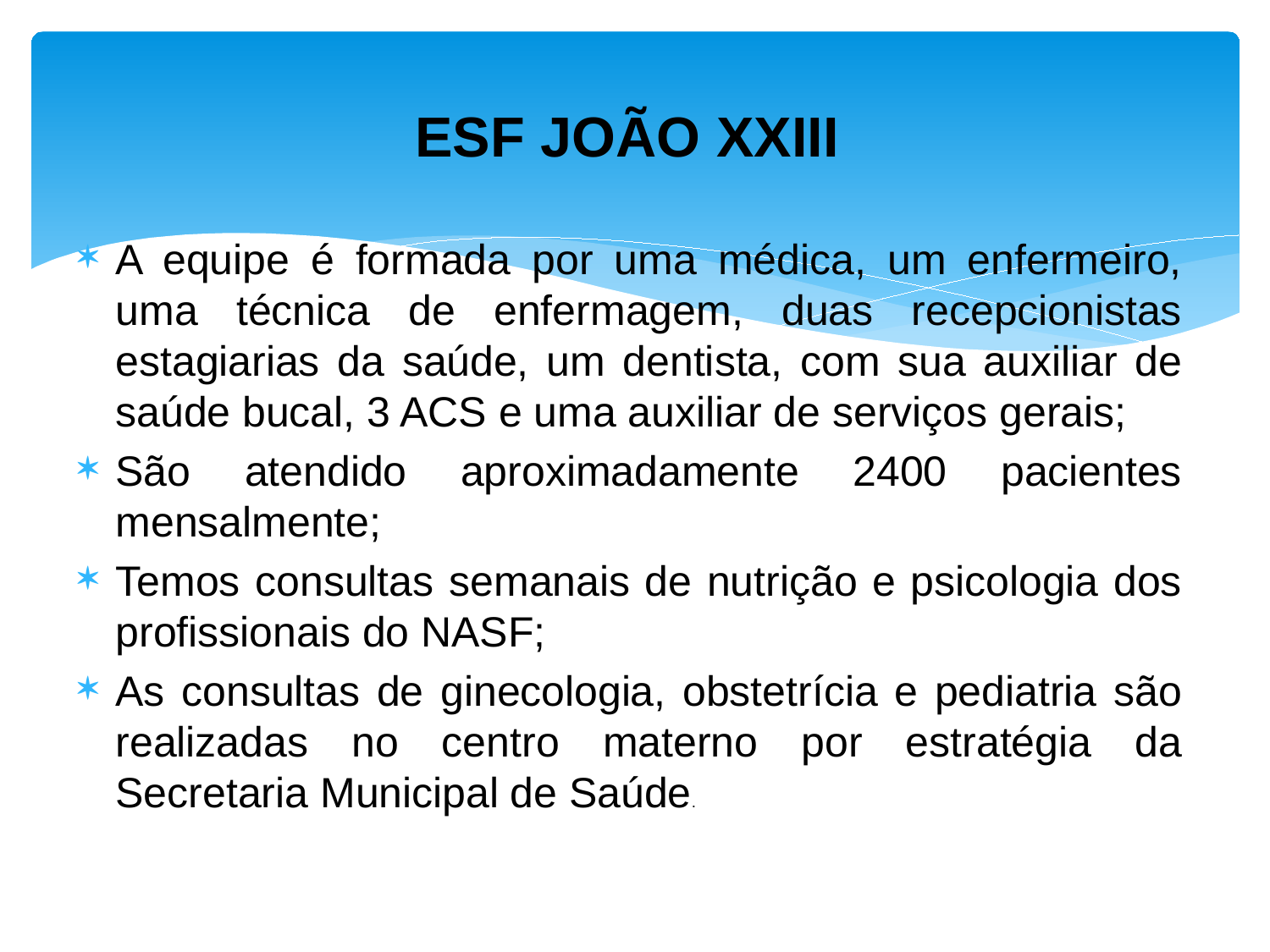

# ESF JOÃO XXIII

A equipe é formada por uma médica, um enfermeiro, uma técnica de enfermagem, duas recepcionistas estagiarias da saúde, um dentista, com sua auxiliar de saúde bucal, 3 ACS e uma auxiliar de serviços gerais;
São atendido aproximadamente 2400 pacientes mensalmente;
Temos consultas semanais de nutrição e psicologia dos profissionais do NASF;
As consultas de ginecologia, obstetrícia e pediatria são realizadas no centro materno por estratégia da Secretaria Municipal de Saúde.